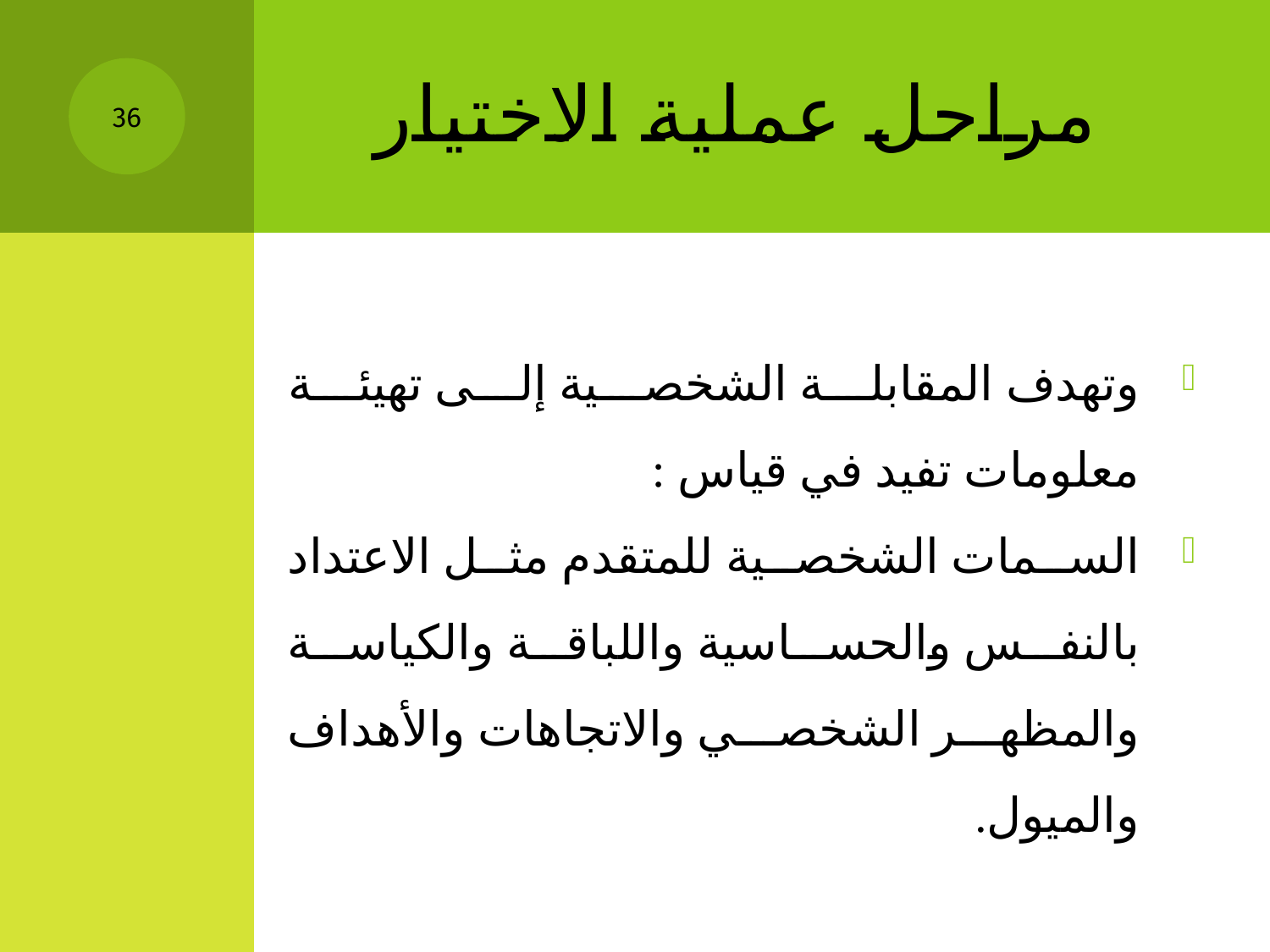

# مراحل عملية الاختيار
36
وتهدف المقابلة الشخصية إلى تهيئة معلومات تفيد في قياس :
السمات الشخصية للمتقدم مثل الاعتداد بالنفس والحساسية واللباقة والكياسة والمظهر الشخصي والاتجاهات والأهداف والميول.